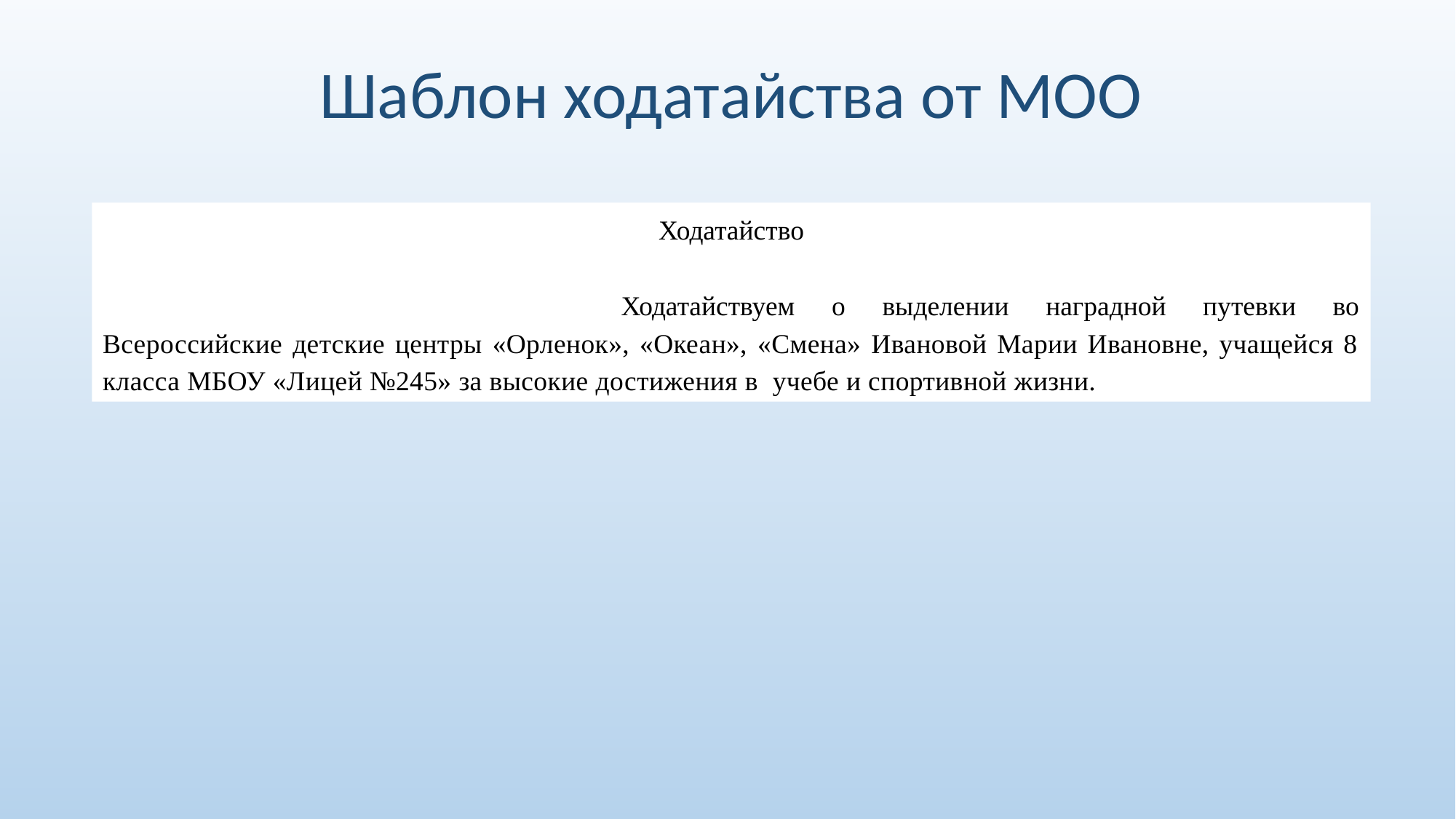

Шаблон ходатайства от МОО
Ходатайство

	Ходатайствуем о выделении наградной путевки во Всероссийские детские центры «Орленок», «Океан», «Смена» Ивановой Марии Ивановне, учащейся 8 класса МБОУ «Лицей №245» за высокие достижения в  учебе и спортивной жизни.